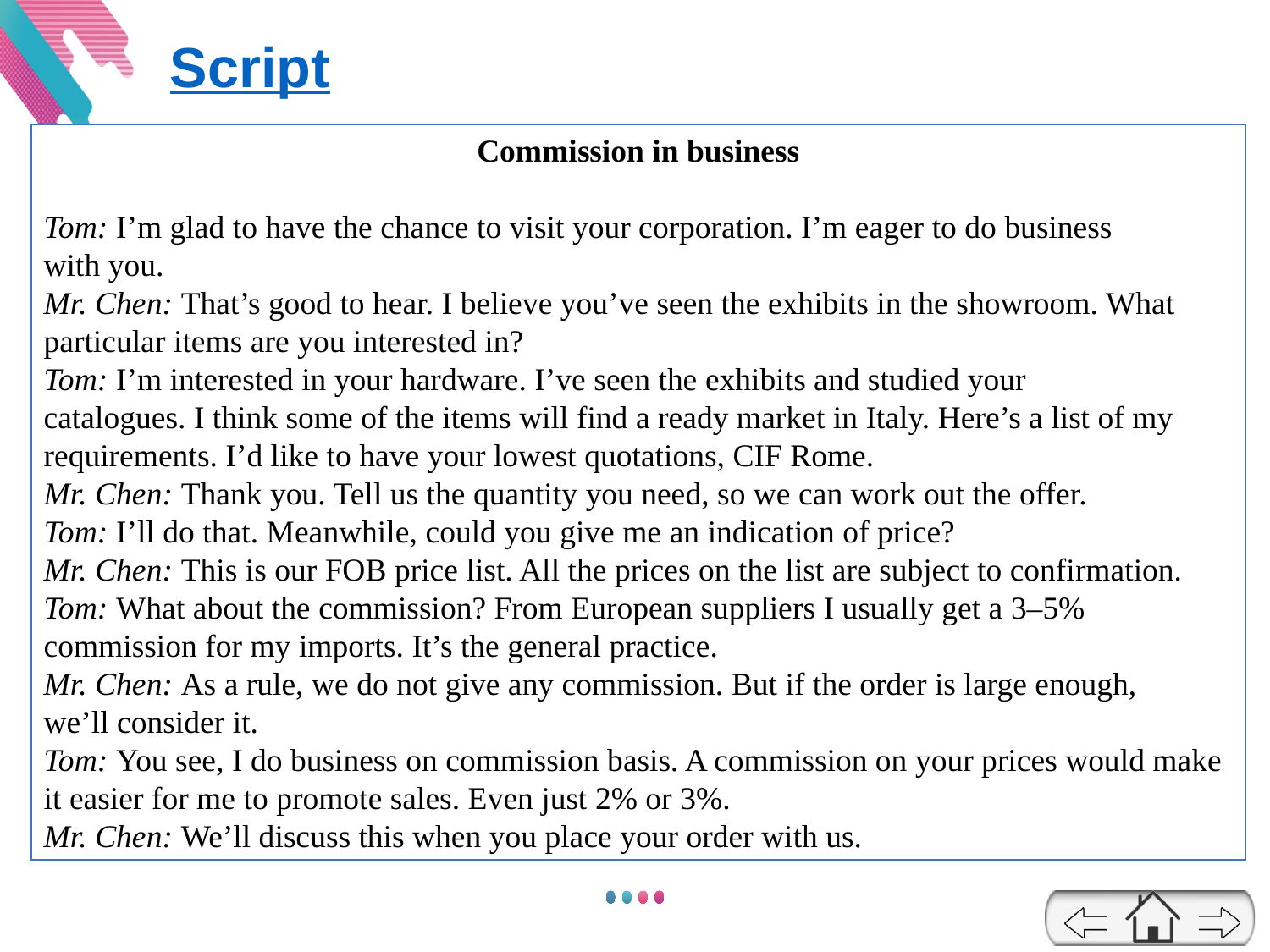

Script
Commission in business

Tom: I’m glad to have the chance to visit your corporation. I’m eager to do business
with you.
Mr. Chen: That’s good to hear. I believe you’ve seen the exhibits in the showroom. What particular items are you interested in?
Tom: I’m interested in your hardware. I’ve seen the exhibits and studied your
catalogues. I think some of the items will find a ready market in Italy. Here’s a list of my requirements. I’d like to have your lowest quotations, CIF Rome.
Mr. Chen: Thank you. Tell us the quantity you need, so we can work out the offer.
Tom: I’ll do that. Meanwhile, could you give me an indication of price?
Mr. Chen: This is our FOB price list. All the prices on the list are subject to confirmation.
Tom: What about the commission? From European suppliers I usually get a 3–5%
commission for my imports. It’s the general practice.
Mr. Chen: As a rule, we do not give any commission. But if the order is large enough,
we’ll consider it.
Tom: You see, I do business on commission basis. A commission on your prices would make it easier for me to promote sales. Even just 2% or 3%.
Mr. Chen: We’ll discuss this when you place your order with us.